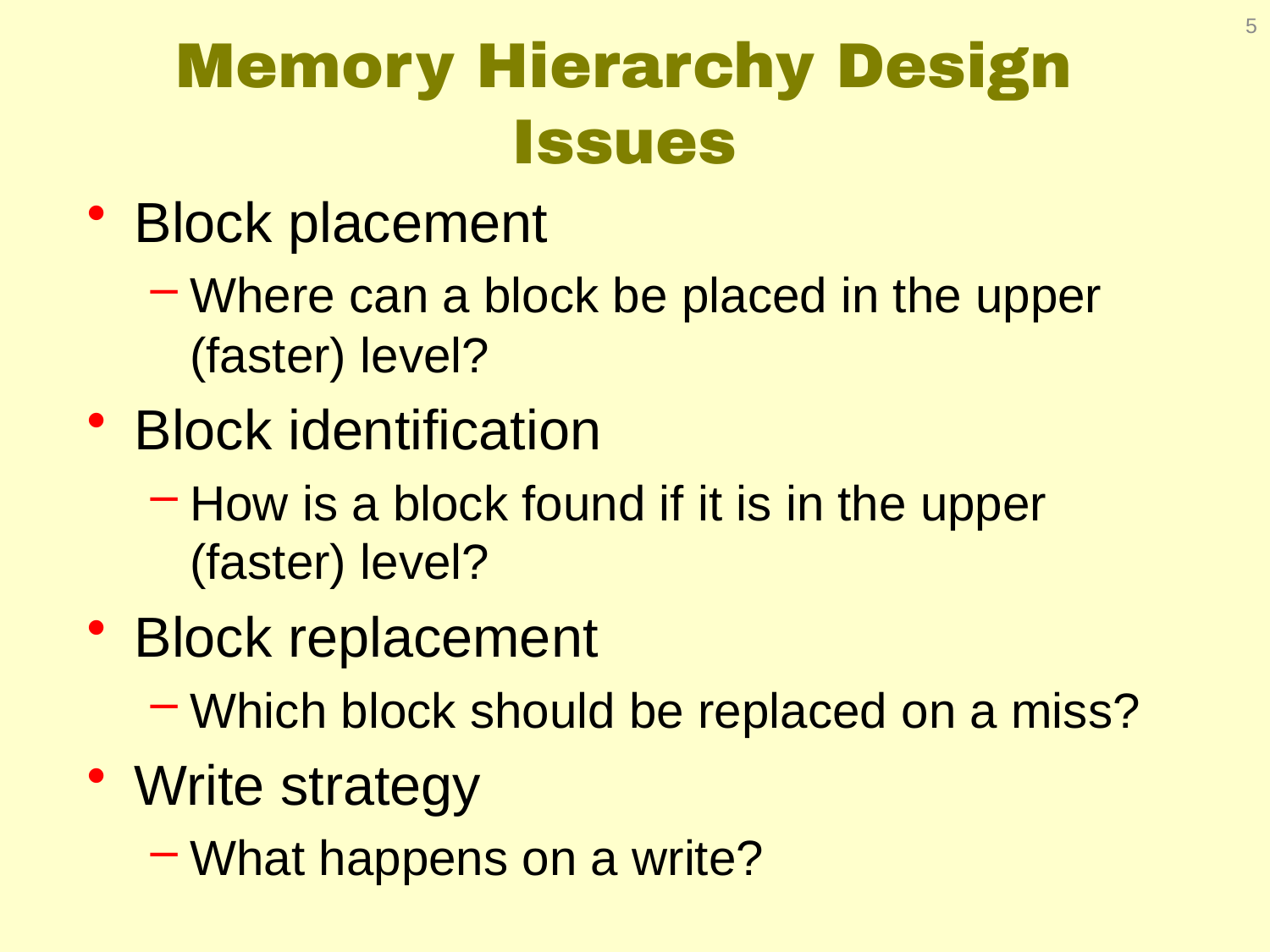

5
# Memory Hierarchy Design Issues
Block placement
Where can a block be placed in the upper (faster) level?
Block identification
How is a block found if it is in the upper (faster) level?
Block replacement
Which block should be replaced on a miss?
Write strategy
What happens on a write?